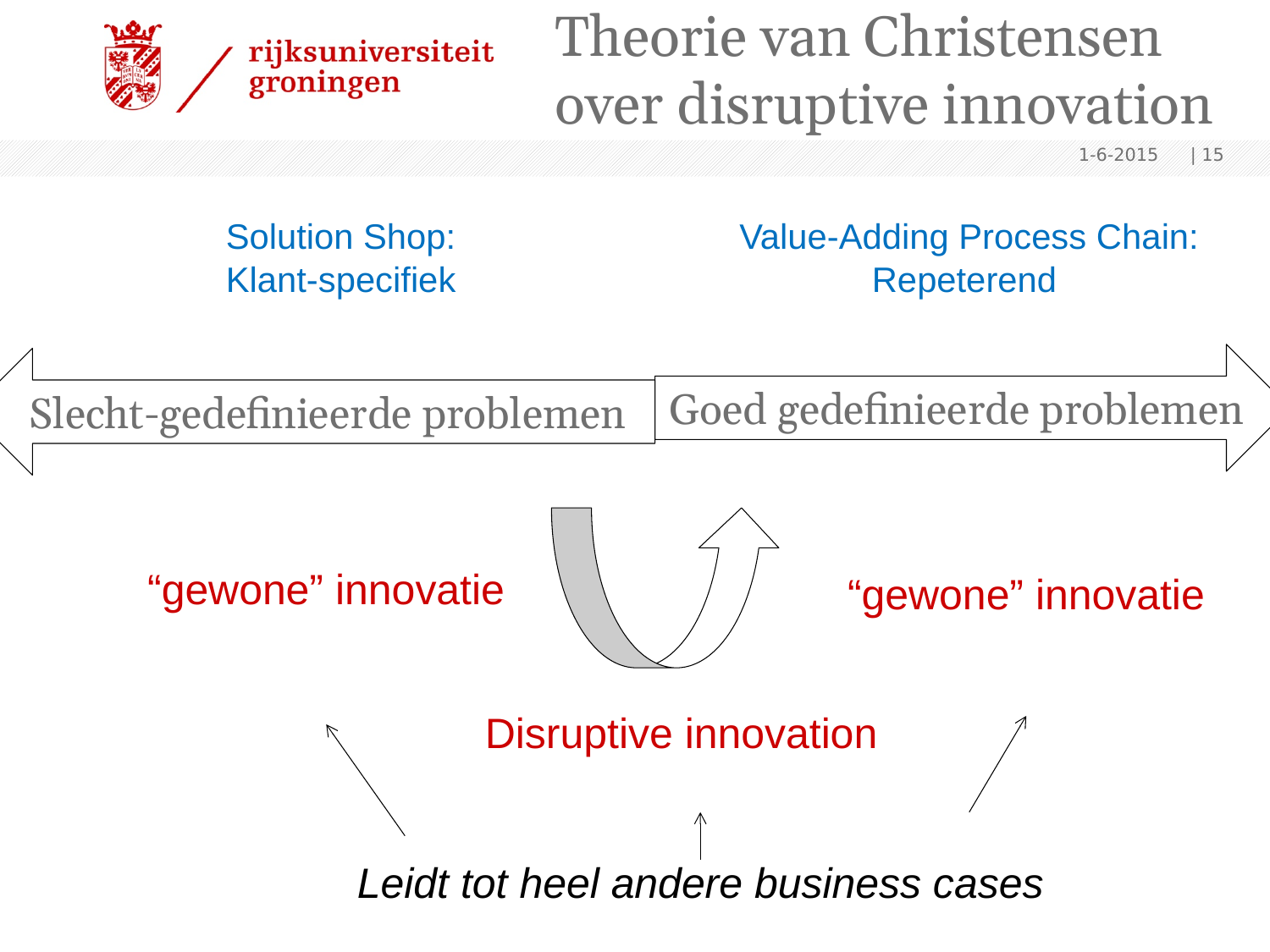

# Theorie van Christensen over disruptive innovation
1-6-2015
 | 15
Solution Shop:
Klant-specifiek
Value-Adding Process Chain:
Repeterend
Goed gedefinieerde problemen
Slecht-gedefinieerde problemen

“gewone” innovatie
“gewone” innovatie
Disruptive innovation
Leidt tot heel andere business cases